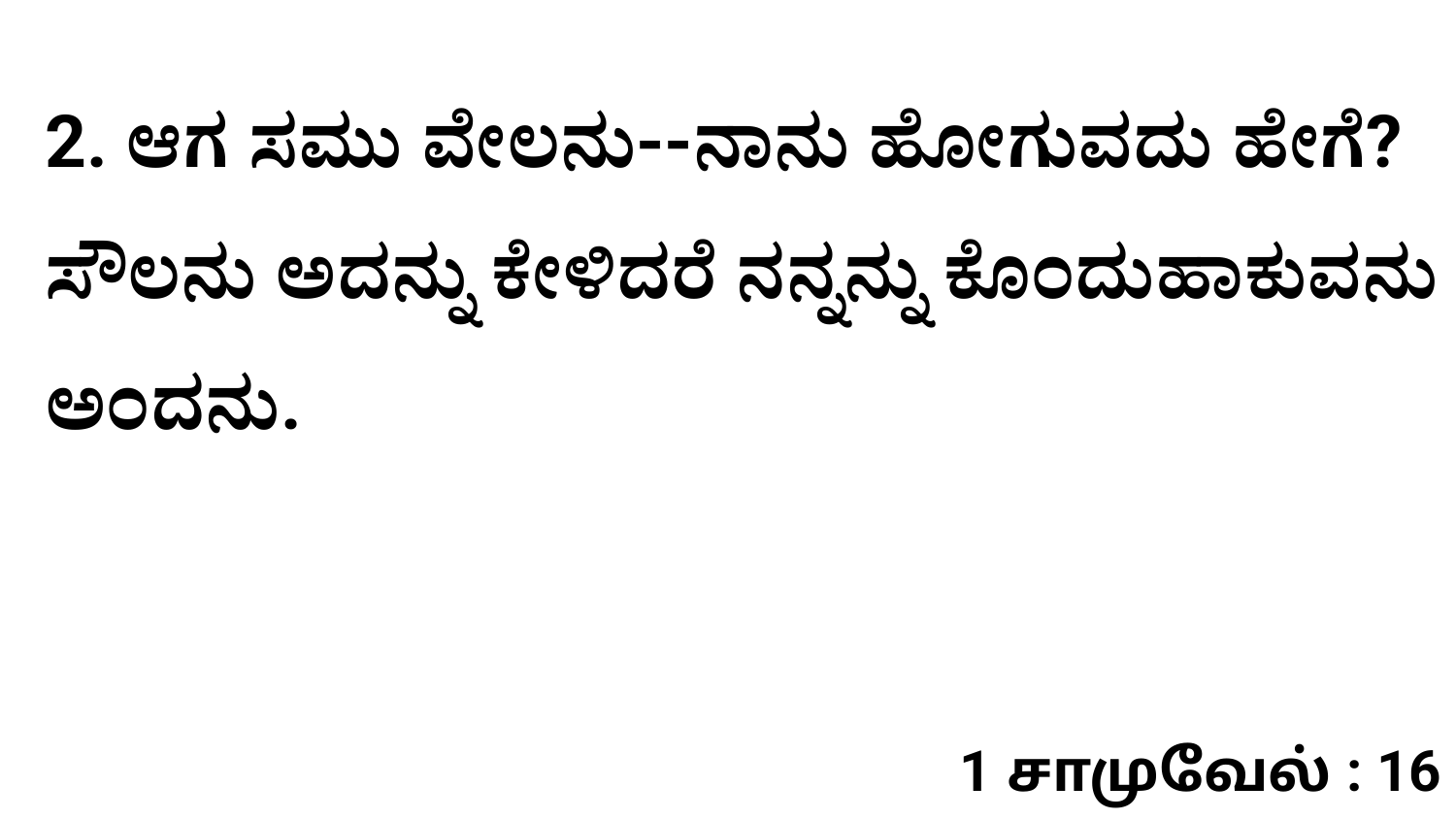

2. ಆಗ ಸಮು ವೇಲನು--ನಾನು ಹೋಗುವದು ಹೇಗೆ? ಸೌಲನು ಅದನ್ನು ಕೇಳಿದರೆ ನನ್ನನ್ನು ಕೊಂದುಹಾಕುವನು ಅಂದನು.
1 சாமுவேல் : 16